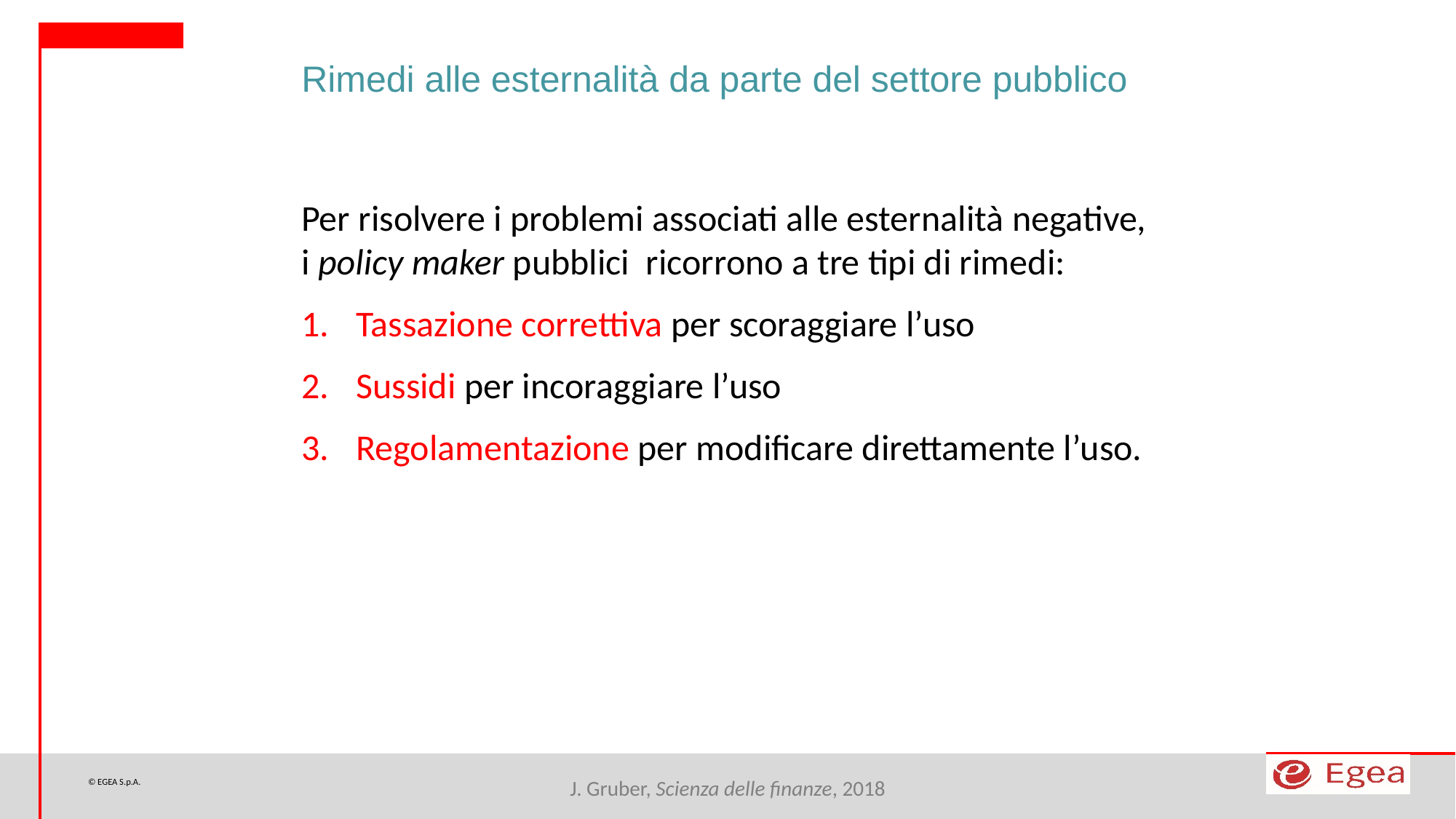

Rimedi alle esternalità da parte del settore pubblico
Per risolvere i problemi associati alle esternalità negative, i policy maker pubblici  ricorrono a tre tipi di rimedi:
Tassazione correttiva per scoraggiare l’uso
Sussidi per incoraggiare l’uso
Regolamentazione per modificare direttamente l’uso.